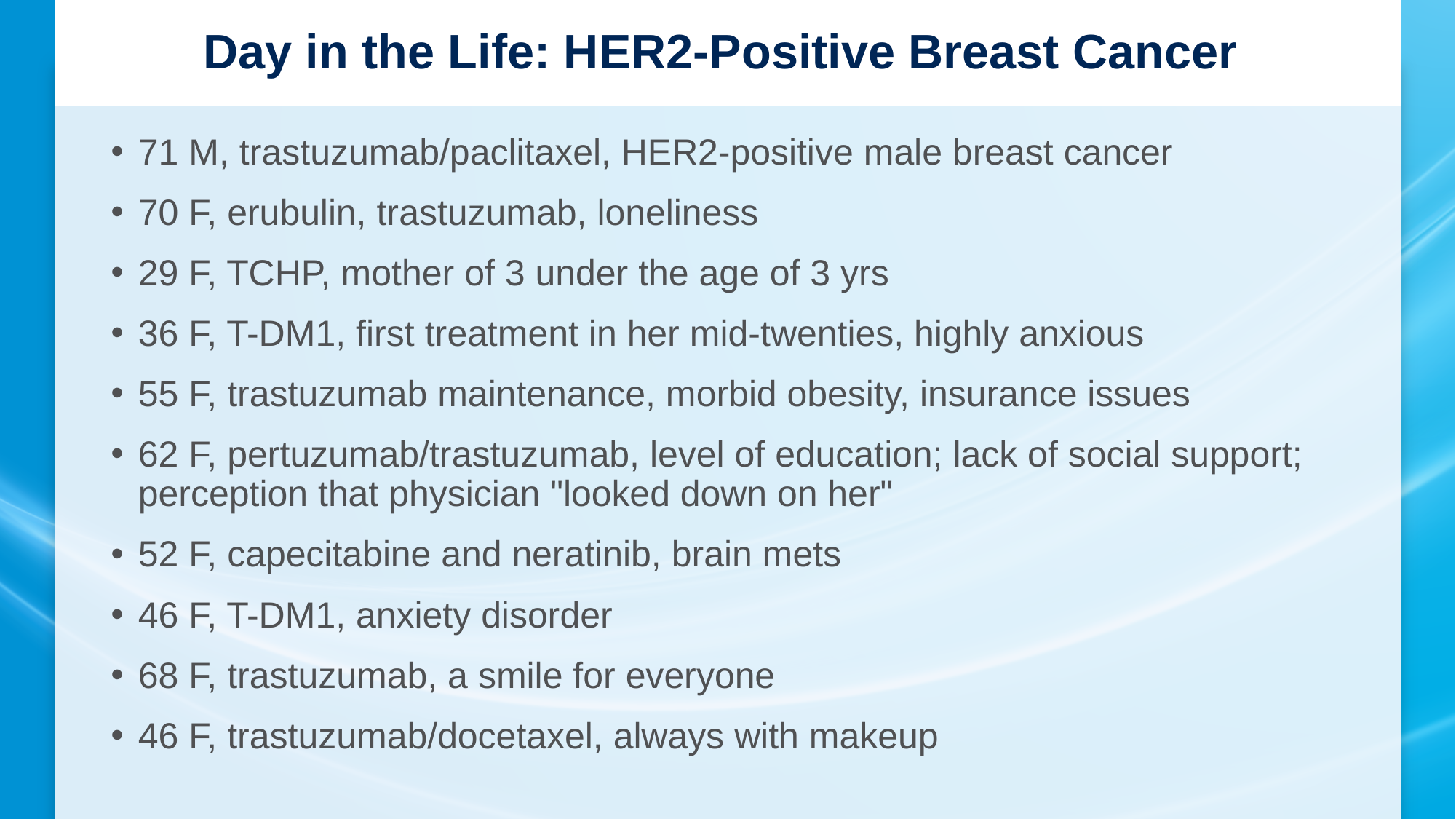

# Day in the Life: HER2-Positive Breast Cancer
71 M, trastuzumab/paclitaxel, HER2-positive male breast cancer
70 F, erubulin, trastuzumab, loneliness
29 F, TCHP, mother of 3 under the age of 3 yrs
36 F, T-DM1, first treatment in her mid-twenties, highly anxious
55 F, trastuzumab maintenance, morbid obesity, insurance issues
62 F, pertuzumab/trastuzumab, level of education; lack of social support; perception that physician "looked down on her"
52 F, capecitabine and neratinib, brain mets
46 F, T-DM1, anxiety disorder
68 F, trastuzumab, a smile for everyone
46 F, trastuzumab/docetaxel, always with makeup